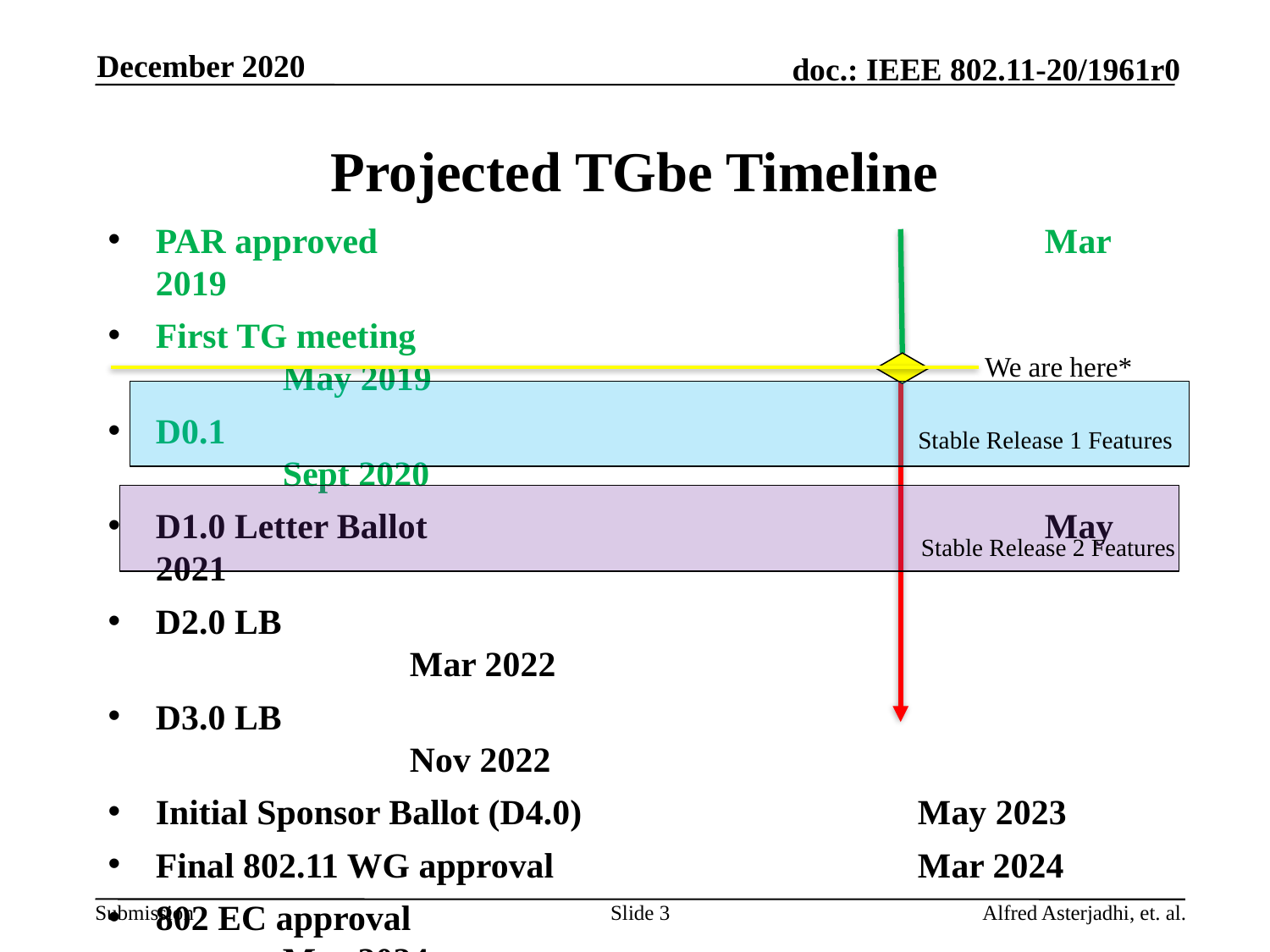

December 2020
# Projected TGbe Timeline
PAR approved						Mar 2019
First TG meeting						May 2019
D0.1 								Sept 2020
D1.0 Letter Ballot					May 2021
D2.0 LB 								Mar 2022
D3.0 LB 								Nov 2022
Initial Sponsor Ballot (D4.0)			May 2023
Final 802.11 WG approval			Mar 2024
802 EC approval						Mar 2024
RevCom and SASB approval			May 2024

* Short terms/intermediate targets: D0.2 in Dec 2020, D0.3 in Jan 2020, D0.4 in Mar 2021
We are here*

Stable Release 1 Features

Stable Release 2 Features
Slide 3
Alfred Asterjadhi, et. al.